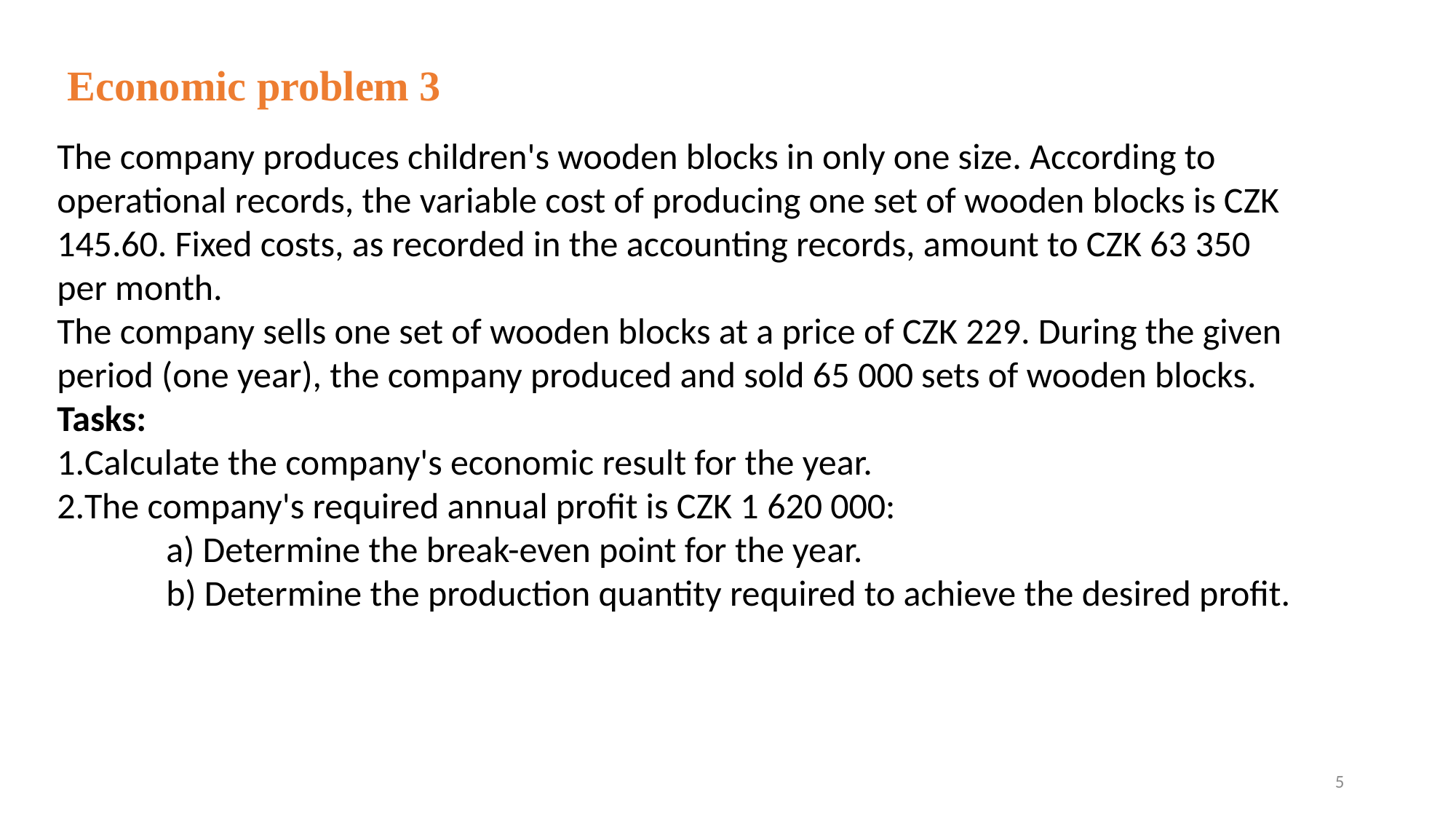

Economic problem 3

The company produces children's wooden blocks in only one size. According to operational records, the variable cost of producing one set of wooden blocks is CZK 145.60. Fixed costs, as recorded in the accounting records, amount to CZK 63 350 per month.
The company sells one set of wooden blocks at a price of CZK 229. During the given period (one year), the company produced and sold 65 000 sets of wooden blocks.
Tasks:
Calculate the company's economic result for the year.
The company's required annual profit is CZK 1 620 000:
	a) Determine the break-even point for the year.
	b) Determine the production quantity required to achieve the desired profit.

5